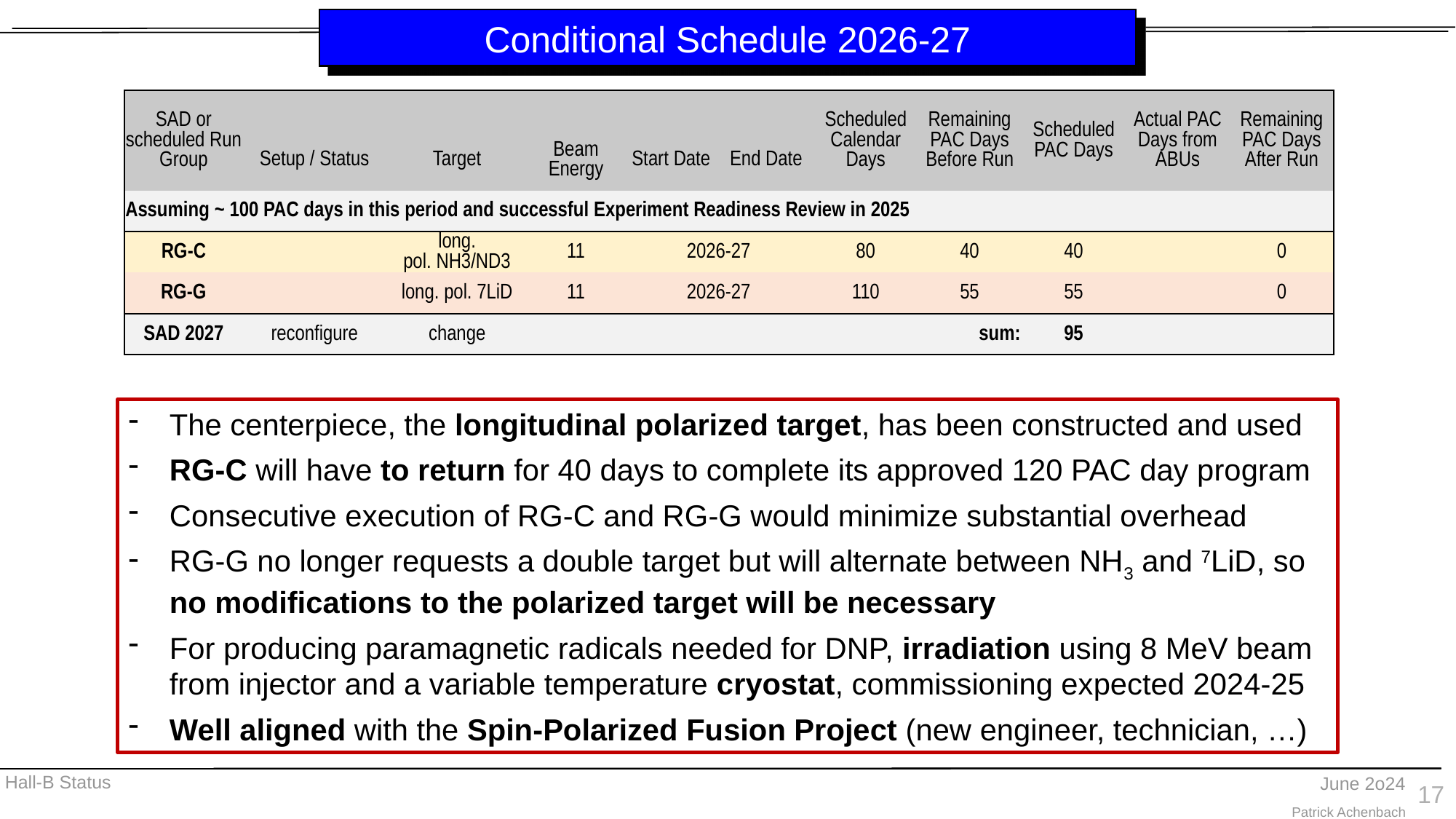

# Conditional Schedule 2026-27
| SAD or scheduled Run Group |  |  |  |  |  | Scheduled Calendar Days | Remaining PAC Days Before Run | Scheduled PAC Days | Actual PAC Days from ABUs | Remaining PAC Days After Run |
| --- | --- | --- | --- | --- | --- | --- | --- | --- | --- | --- |
|  | Setup / Status | Target | Beam Energy | Start Date | End Date |  |  |  |  |  |
| Assuming ~ 100 PAC days in this period and successful Experiment Readiness Review in 2025 |  |  |  |  |  |  |  |  |  |  |
| RG-C |  | long. pol. NH3/ND3 | 11 | 2026-27 |  | 80 | 40 | 40 |  | 0 |
| RG-G |  | long. pol. 7LiD | 11 | 2026-27 |  | 110 | 55 | 55 |  | 0 |
| SAD 2027 | reconfigure | change |  |  |  |  | sum: | 95 |  |  |
The centerpiece, the longitudinal polarized target, has been constructed and used
RG-C will have to return for 40 days to complete its approved 120 PAC day program
Consecutive execution of RG-C and RG-G would minimize substantial overhead
RG-G no longer requests a double target but will alternate between NH3 and 7LiD, so no modifications to the polarized target will be necessary
For producing paramagnetic radicals needed for DNP, irradiation using 8 MeV beam from injector and a variable temperature cryostat, commissioning expected 2024-25
Well aligned with the Spin-Polarized Fusion Project (new engineer, technician, …)